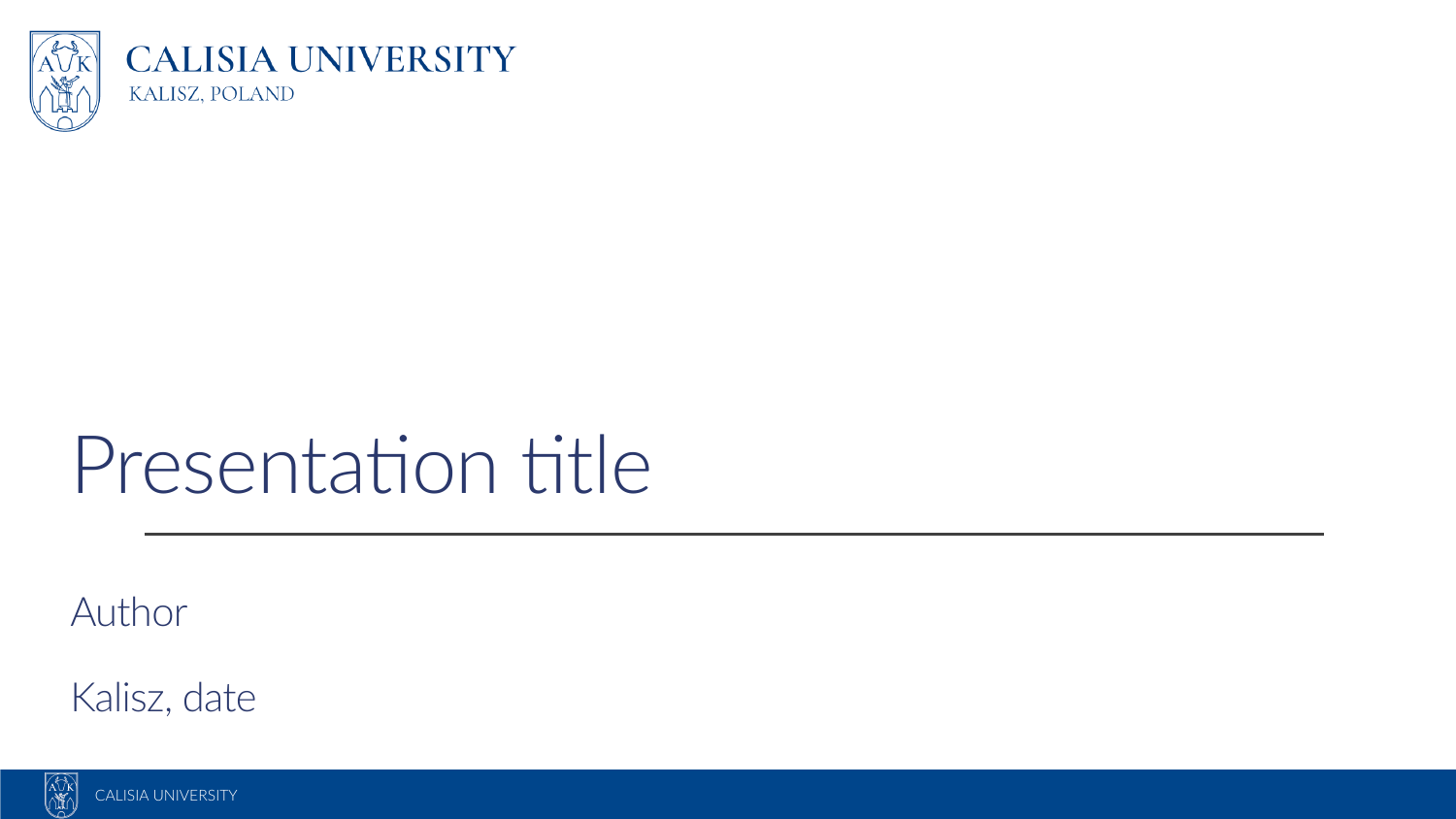

# Presentation title
Author
Kalisz, date
CALISIA UNIVERSITY